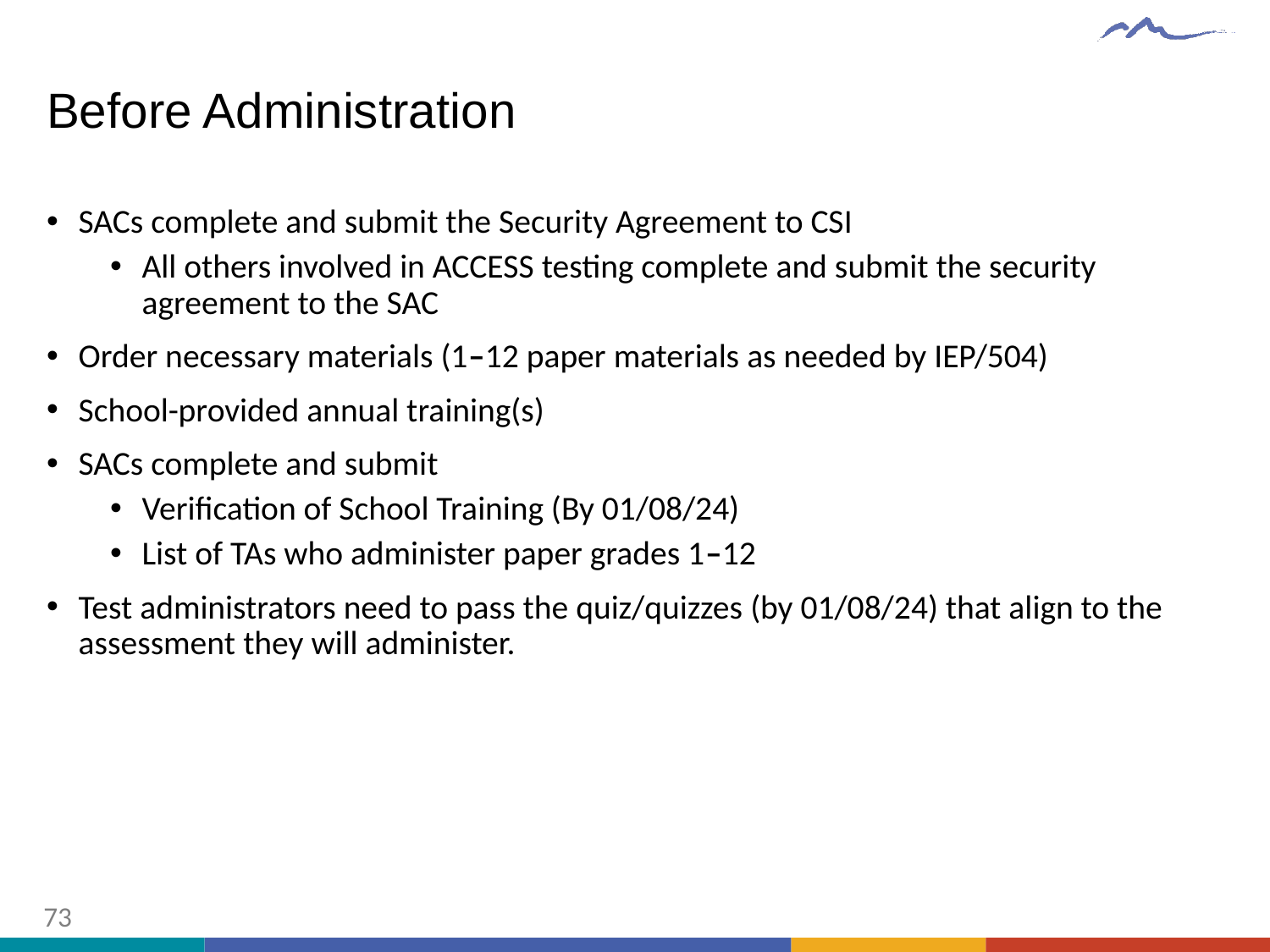

# Before Administration
SACs complete and submit the Security Agreement to CSI
All others involved in ACCESS testing complete and submit the security agreement to the SAC
Order necessary materials (1–12 paper materials as needed by IEP/504)
School-provided annual training(s)
SACs complete and submit
Verification of School Training (By 01/08/24)
List of TAs who administer paper grades 1–12
Test administrators need to pass the quiz/quizzes (by 01/08/24) that align to the assessment they will administer.

73